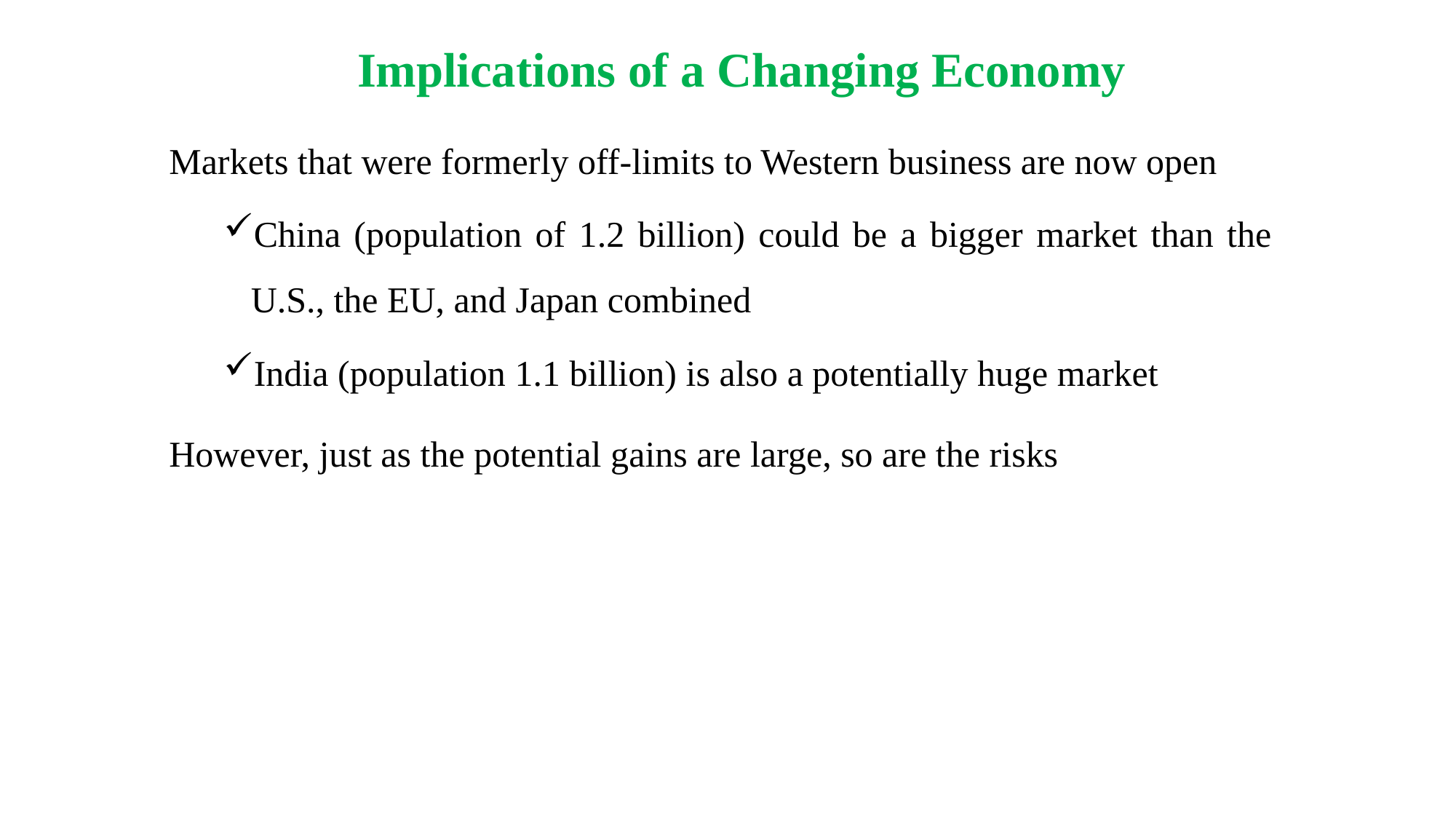

# Implications of a Changing Economy
Markets that were formerly off-limits to Western business are now open
China (population of 1.2 billion) could be a bigger market than the U.S., the EU, and Japan combined
India (population 1.1 billion) is also a potentially huge market
However, just as the potential gains are large, so are the risks